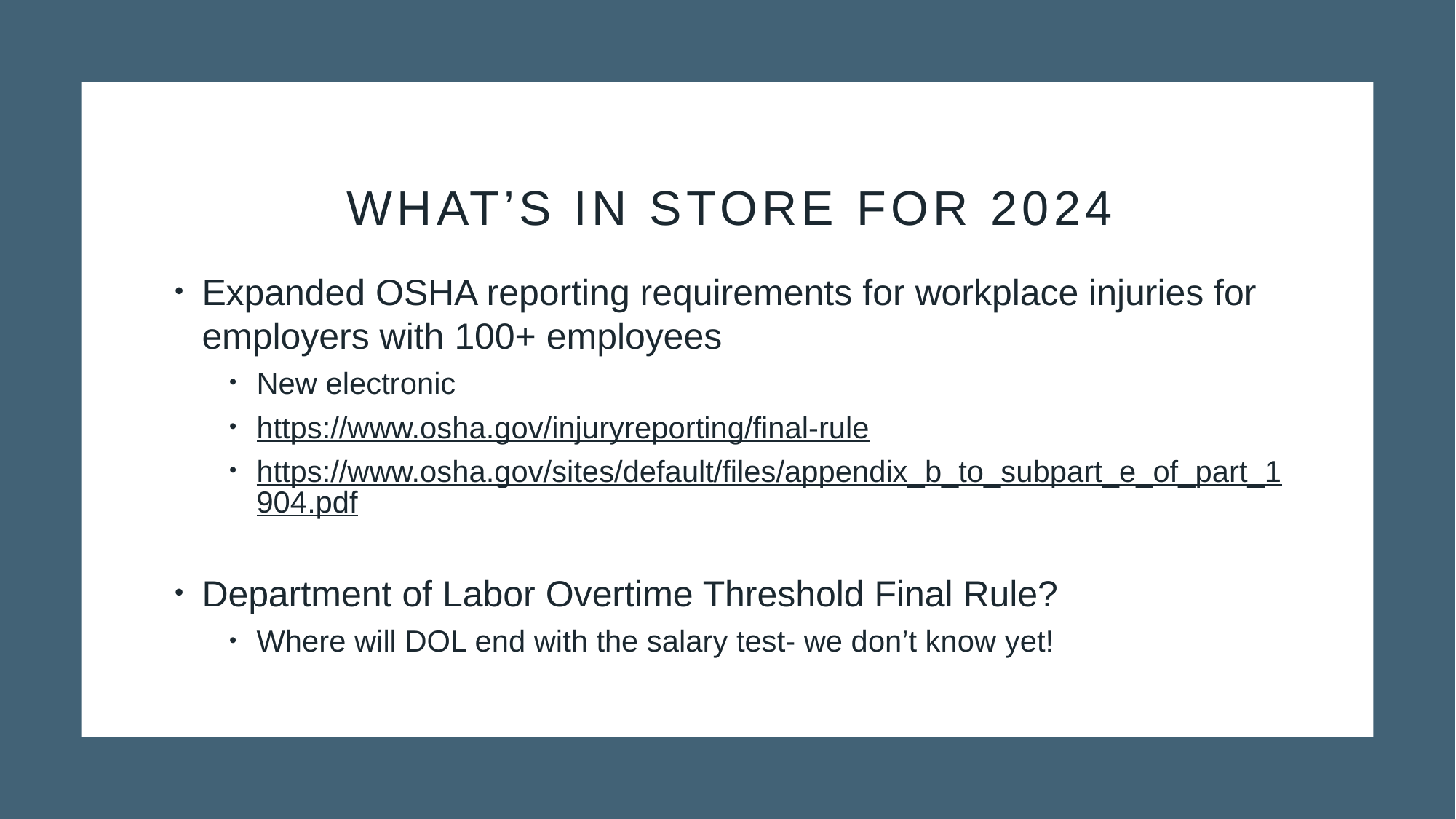

# What’s in store for 2024
Expanded OSHA reporting requirements for workplace injuries for employers with 100+ employees
New electronic
https://www.osha.gov/injuryreporting/final-rule
https://www.osha.gov/sites/default/files/appendix_b_to_subpart_e_of_part_1904.pdf
Department of Labor Overtime Threshold Final Rule?
Where will DOL end with the salary test- we don’t know yet!